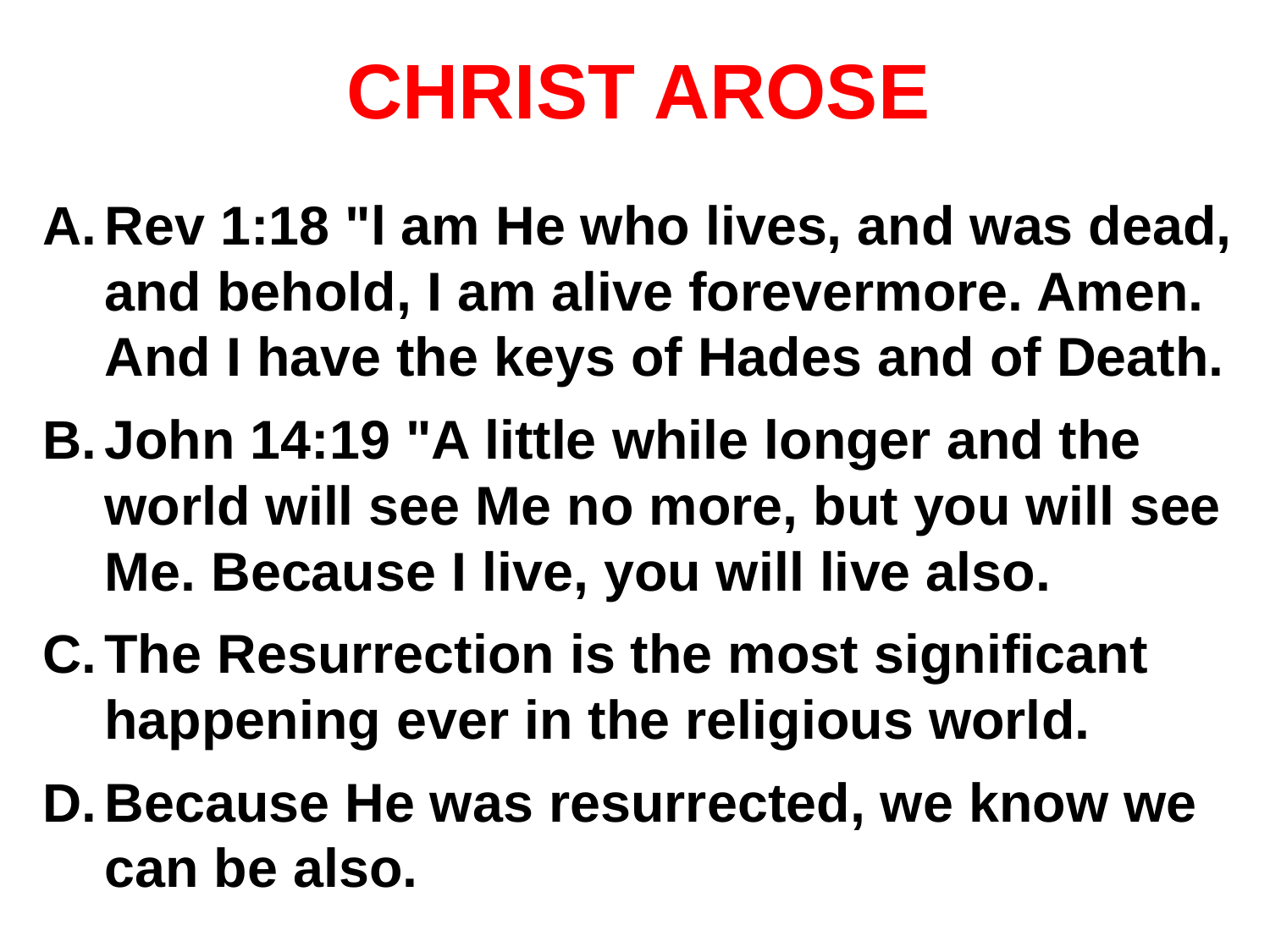

# CHRIST AROSE
Rev 1:18 "l am He who lives, and was dead, and behold, I am alive forevermore. Amen. And I have the keys of Hades and of Death.
John 14:19 "A little while longer and the world will see Me no more, but you will see Me. Because I live, you will live also.
The Resurrection is the most significant happening ever in the religious world.
Because He was resurrected, we know we can be also.